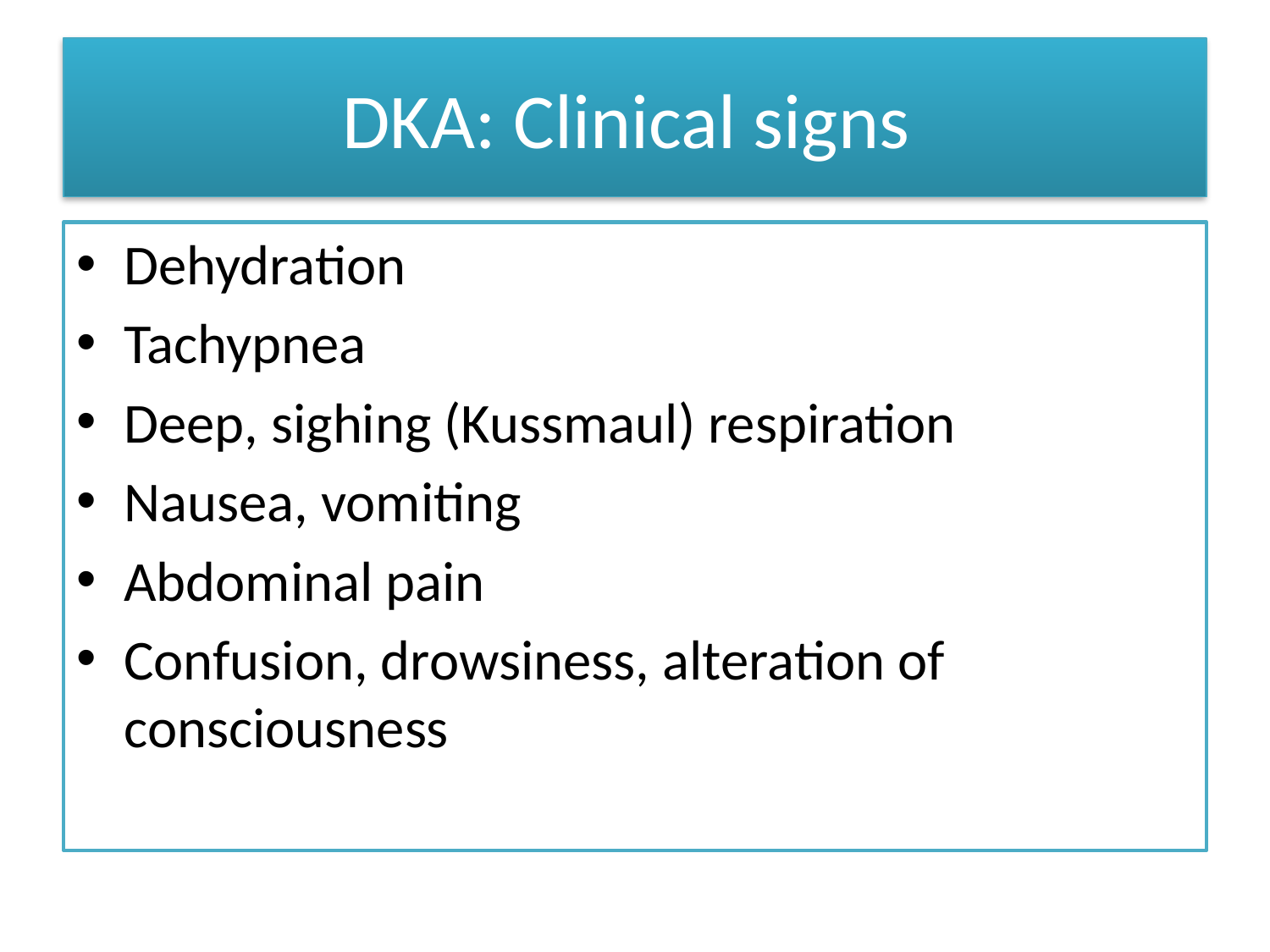

# DKA: Clinical signs
Dehydration
Tachypnea
Deep, sighing (Kussmaul) respiration
Nausea, vomiting
Abdominal pain
Confusion, drowsiness, alteration of consciousness